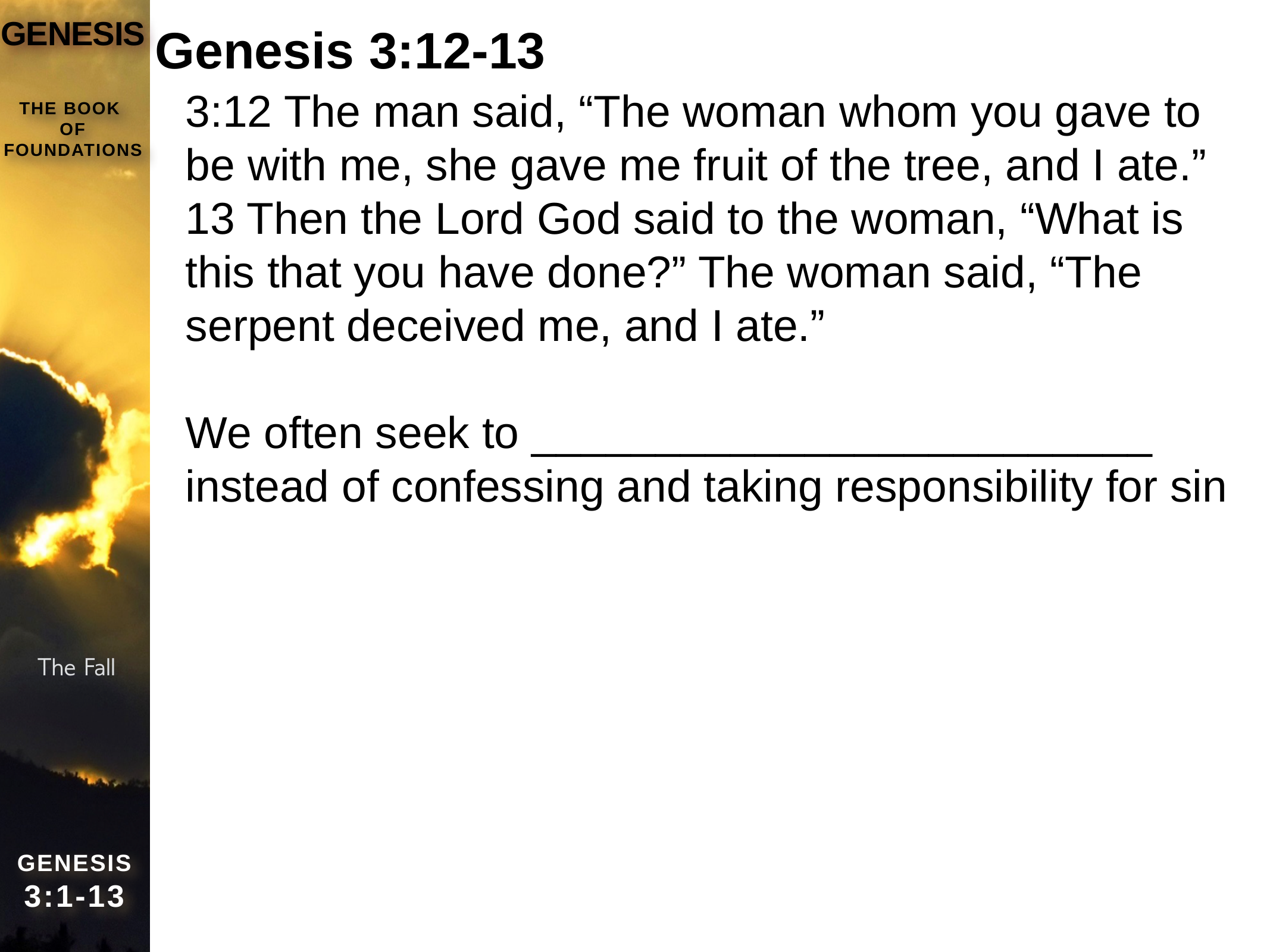

# Genesis 3:12-13
3:12 The man said, “The woman whom you gave to be with me, she gave me fruit of the tree, and I ate.” 13 Then the Lord God said to the woman, “What is this that you have done?” The woman said, “The serpent deceived me, and I ate.”

We often seek to _________________________ instead of confessing and taking responsibility for sin